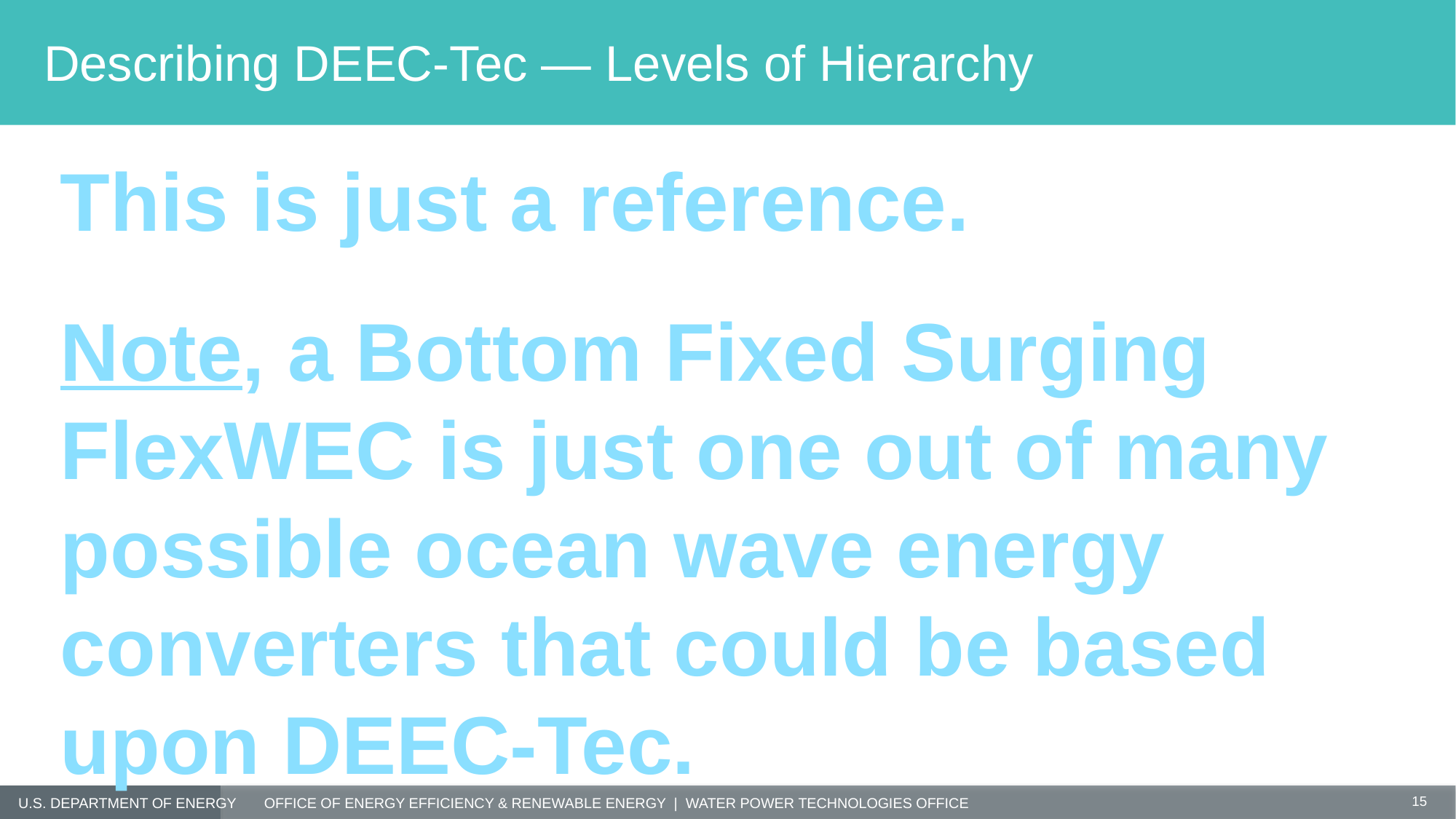

# Describing DEEC-Tec — Levels of Hierarchy
This is just a reference.
Note, a Bottom Fixed Surging FlexWEC is just one out of many possible ocean wave energy converters that could be based upon DEEC-Tec.